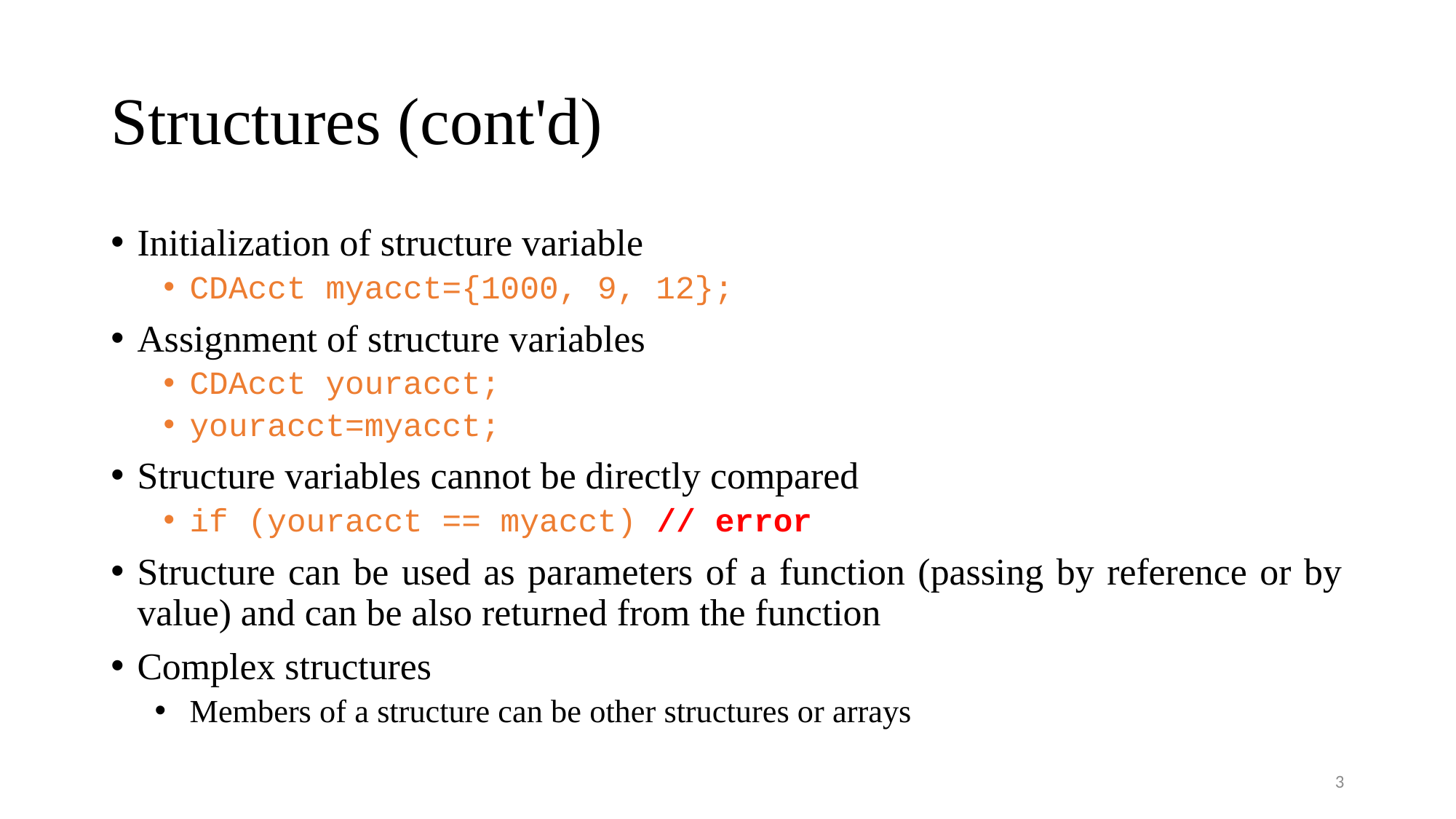

# Structures (cont'd)
Initialization of structure variable
CDAcct myacct={1000, 9, 12};
Assignment of structure variables
CDAcct youracct;
youracct=myacct;
Structure variables cannot be directly compared
if (youracct == myacct) // error
Structure can be used as parameters of a function (passing by reference or by value) and can be also returned from the function
Complex structures
Members of a structure can be other structures or arrays

3